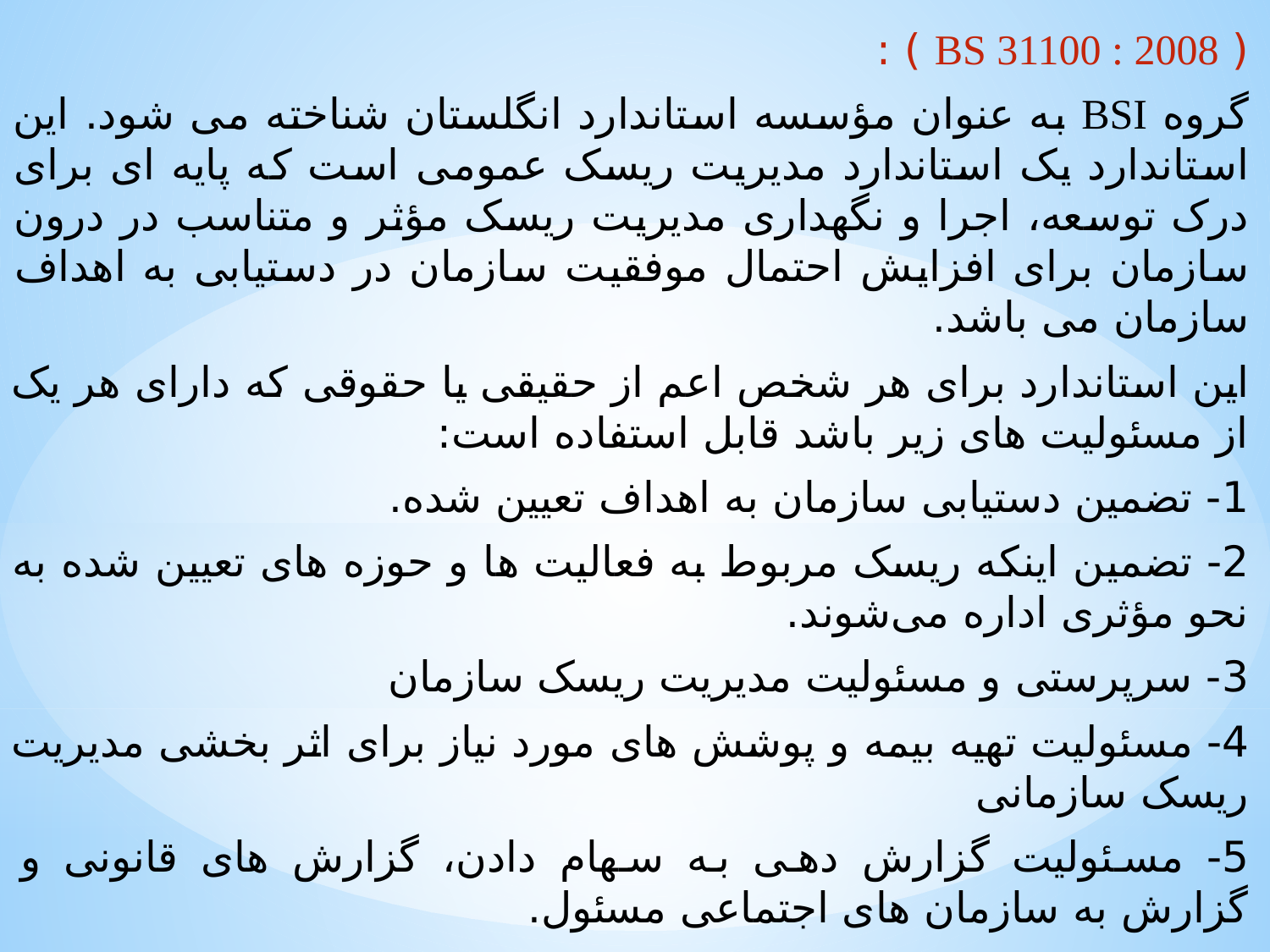

( BS 31100 : 2008 ) :
گروه BSI به عنوان مؤسسه استاندارد انگلستان شناخته می شود. این استاندارد یک استاندارد مدیریت ریسک عمومی است که پایه ای برای درک توسعه، اجرا و نگهداری مدیریت ریسک مؤثر و متناسب در درون سازمان برای افزایش احتمال موفقیت سازمان در دستیابی به اهداف سازمان می باشد.
این استاندارد برای هر شخص اعم از حقیقی یا حقوقی که دارای هر یک از مسئولیت های زیر باشد قابل استفاده است:
1- تضمین دستیابی سازمان به اهداف تعیین شده.
2- تضمین اینکه ریسک مربوط به فعالیت ها و حوزه های تعیین شده به نحو مؤثری اداره می‌شوند.
3- سرپرستی و مسئولیت مدیریت ریسک سازمان
4- مسئولیت تهیه بیمه و پوشش های مورد نیاز برای اثر بخشی مدیریت ریسک سازمانی
5- مسئولیت گزارش دهی به سهام دادن، گزارش های قانونی و گزارش به سازمان های اجتماعی مسئول.